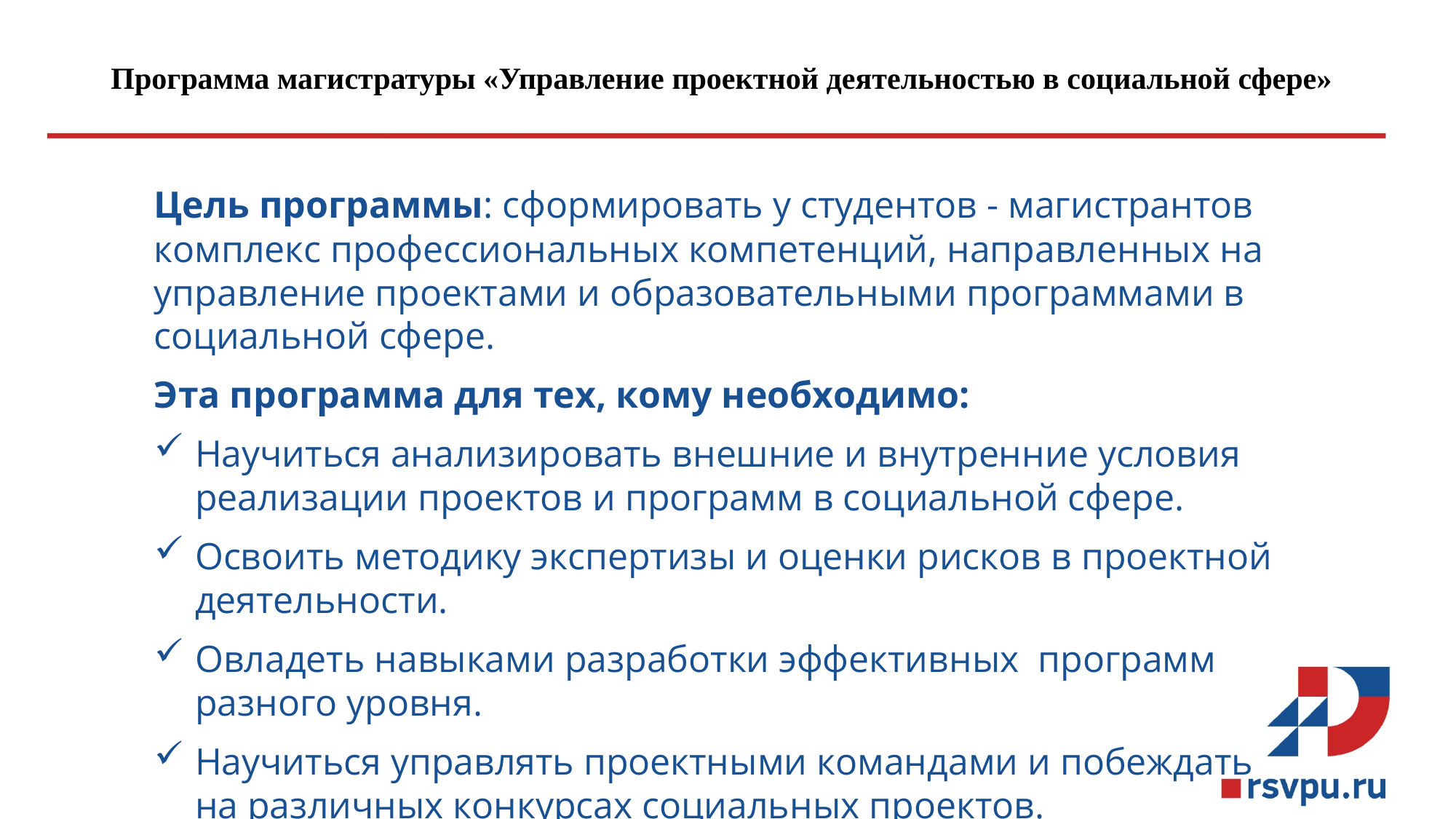

# Программа магистратуры «Управление проектной деятельностью в социальной сфере»
Цель программы: сформировать у студентов - магистрантов комплекс профессиональных компетенций, направленных на управление проектами и образовательными программами в социальной сфере.
Эта программа для тех, кому необходимо:
Научиться анализировать внешние и внутренние условия реализации проектов и программ в социальной сфере.
Освоить методику экспертизы и оценки рисков в проектной деятельности.
Овладеть навыками разработки эффективных  программ разного уровня.
Научиться управлять проектными командами и побеждать на различных конкурсах социальных проектов.